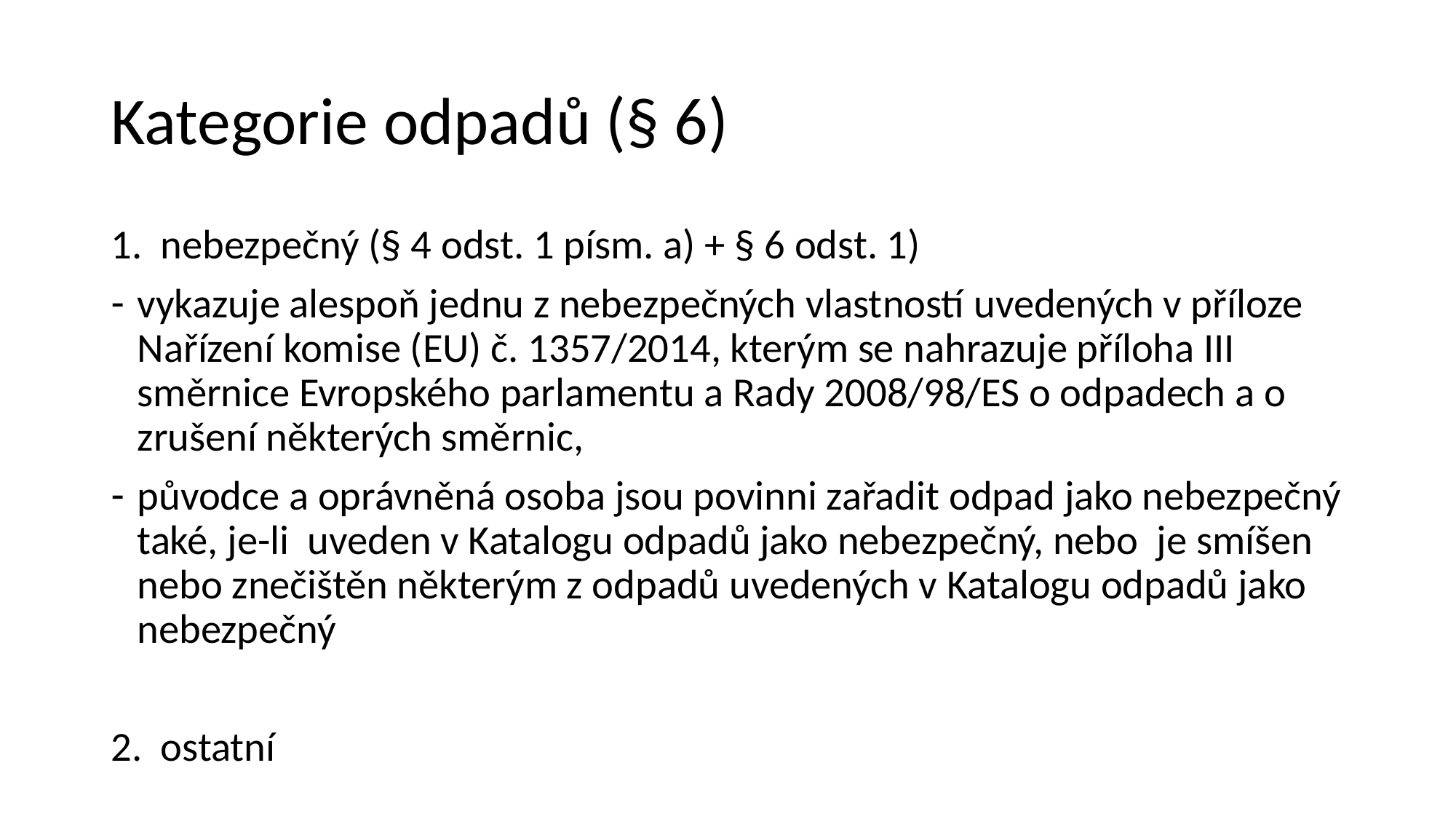

# Kategorie odpadů (§ 6)
1.  nebezpečný (§ 4 odst. 1 písm. a) + § 6 odst. 1)
vykazuje alespoň jednu z nebezpečných vlastností uvedených v příloze Nařízení komise (EU) č. 1357/2014, kterým se nahrazuje příloha III směrnice Evropského parlamentu a Rady 2008/98/ES o odpadech a o zrušení některých směrnic,
původce a oprávněná osoba jsou povinni zařadit odpad jako nebezpečný také, je-li  uveden v Katalogu odpadů jako nebezpečný, nebo  je smíšen nebo znečištěn některým z odpadů uvedených v Katalogu odpadů jako nebezpečný

2.  ostatní